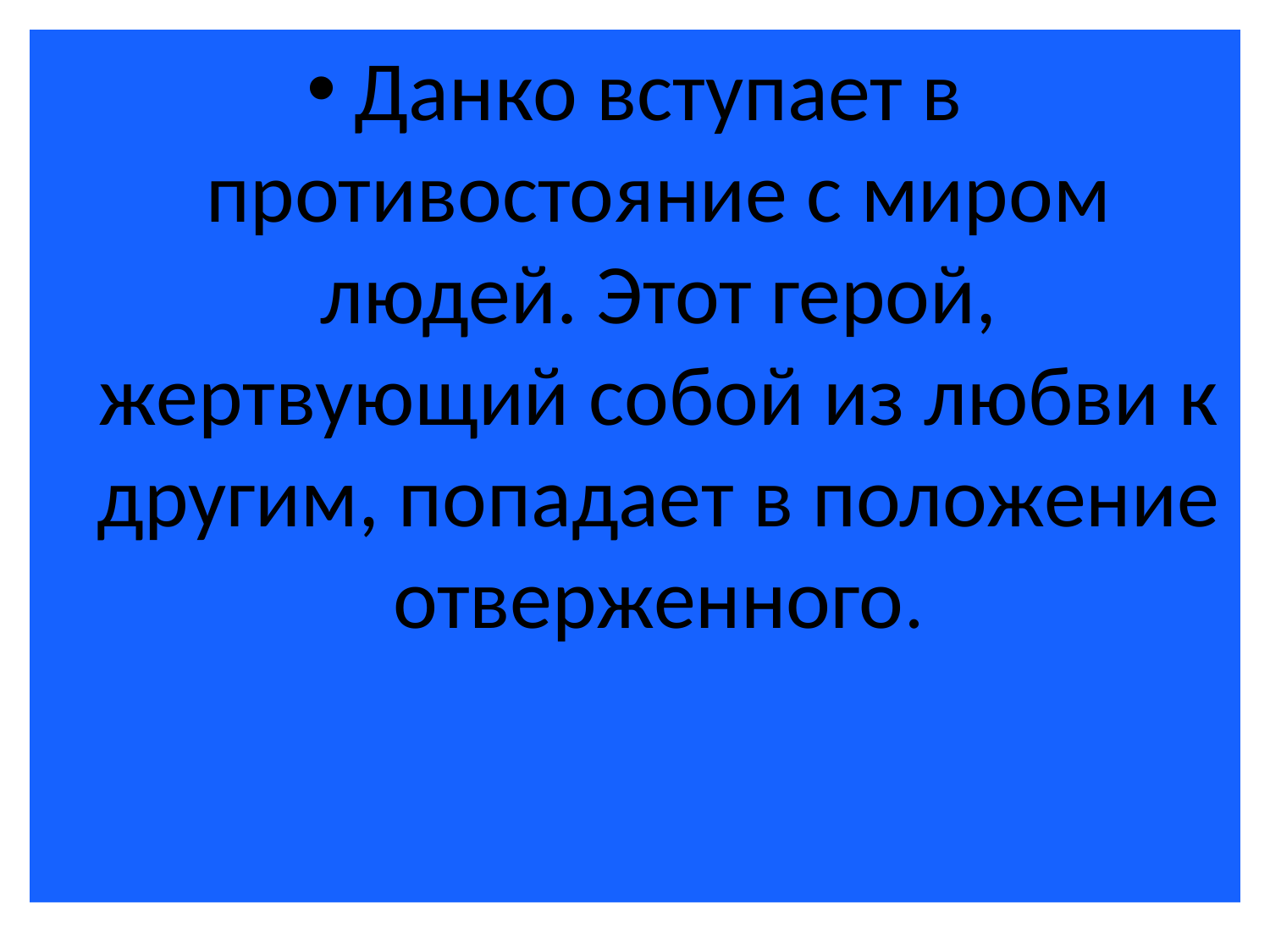

Данко вступает в противостояние с миром людей. Этот герой, жертвующий собой из любви к другим, попадает в положение отверженного.